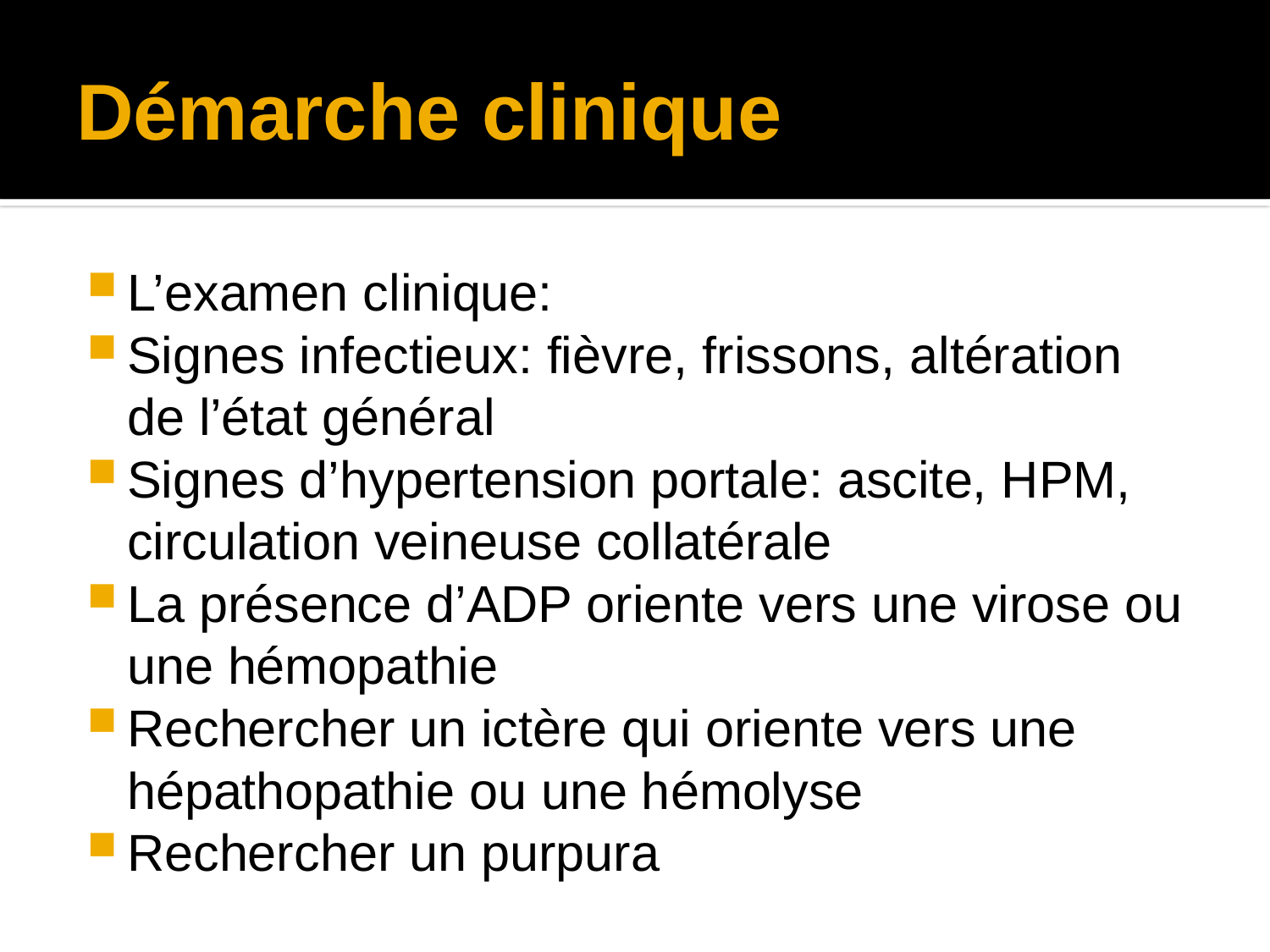

# Démarche clinique
L’examen clinique:
Signes infectieux: fièvre, frissons, altération de l’état général
Signes d’hypertension portale: ascite, HPM, circulation veineuse collatérale
La présence d’ADP oriente vers une virose ou une hémopathie
Rechercher un ictère qui oriente vers une hépathopathie ou une hémolyse
Rechercher un purpura